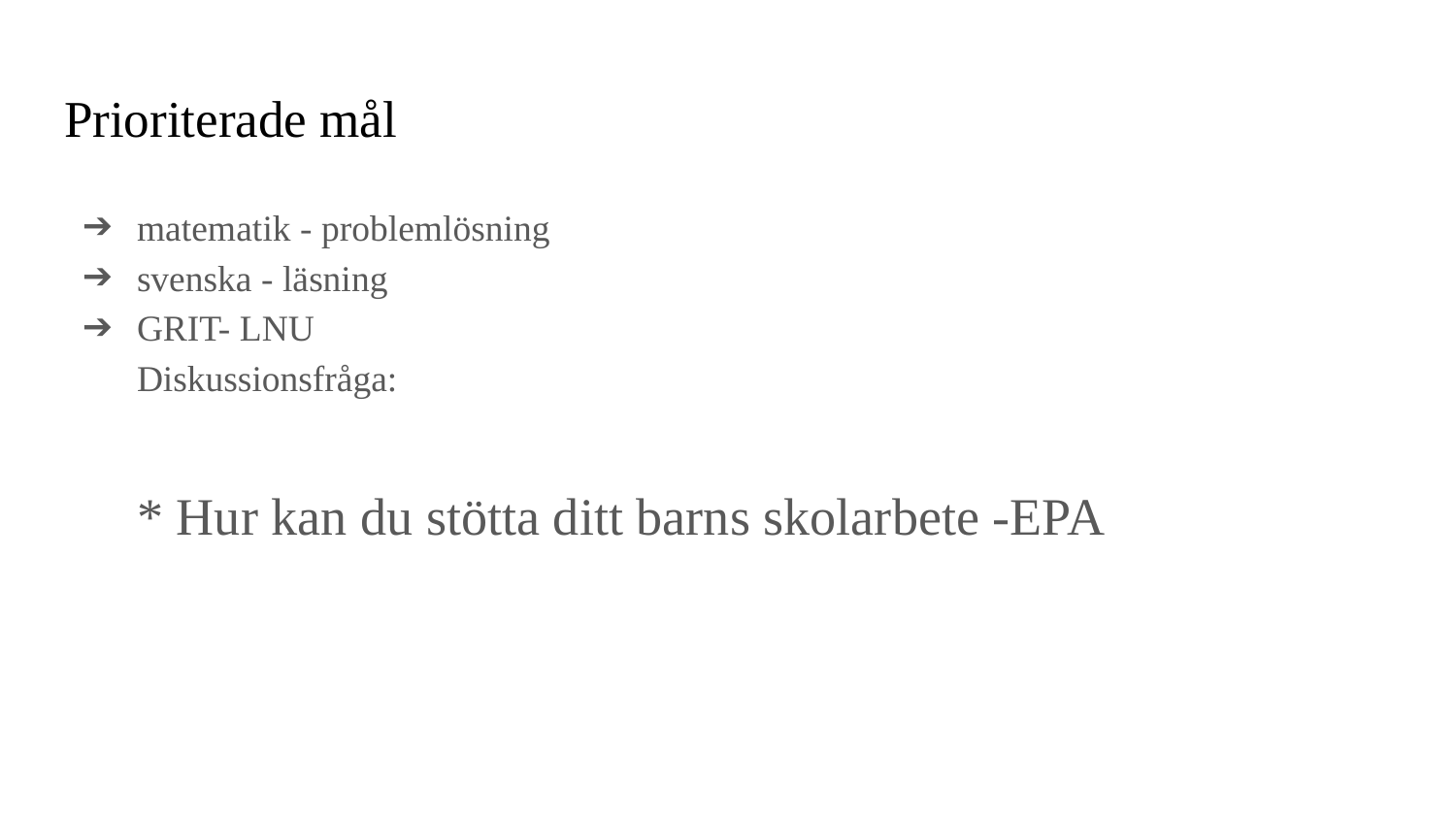

# Prioriterade mål
matematik - problemlösning
svenska - läsning
GRIT- LNU
Diskussionsfråga:
* Hur kan du stötta ditt barns skolarbete -EPA